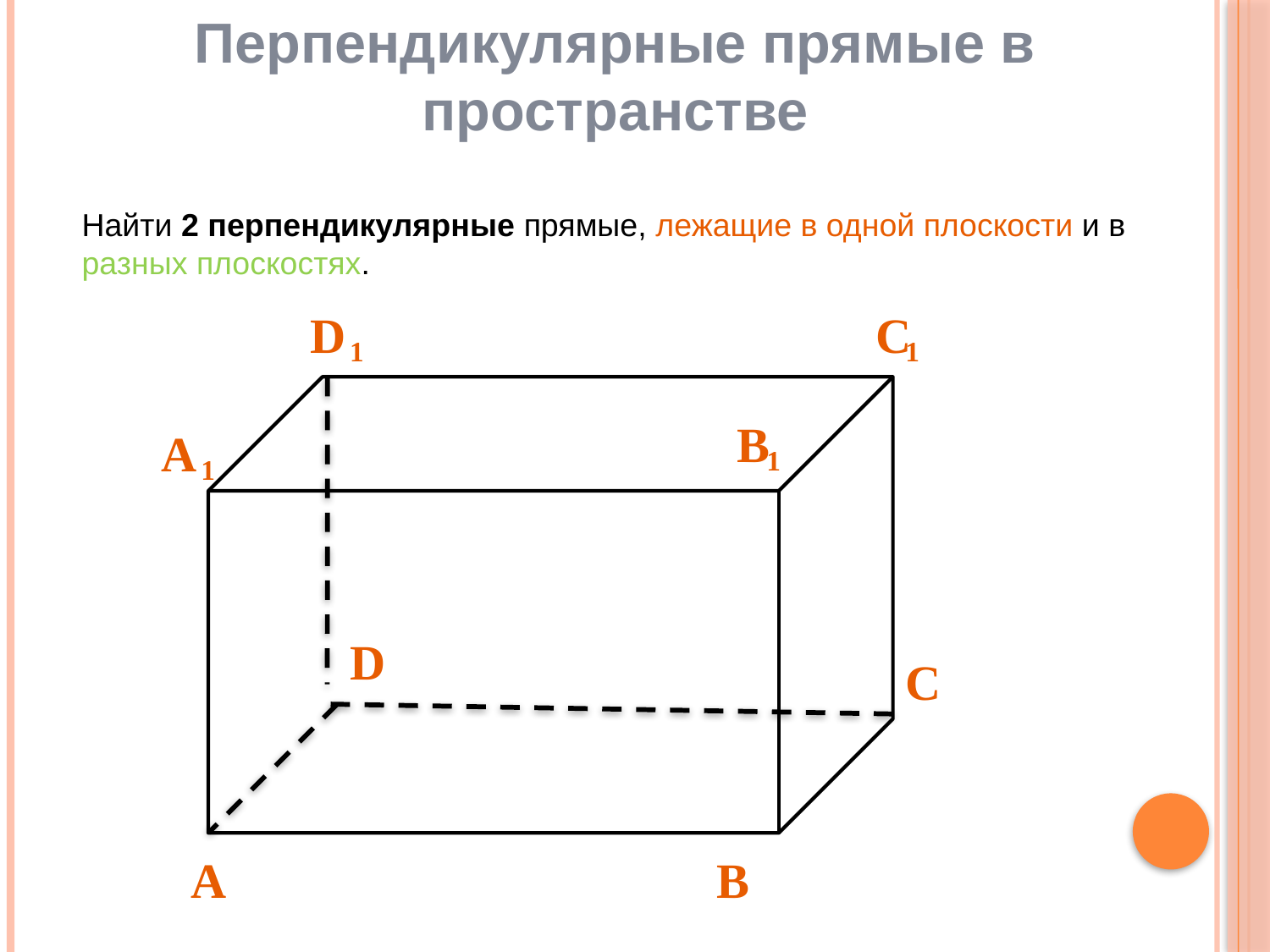

Перпендикулярные прямые в пространстве
Найти 2 перпендикулярные прямые, лежащие в одной плоскости и в разных плоскостях.
D
C
1
1

B
A
1
1
D
C
A
B